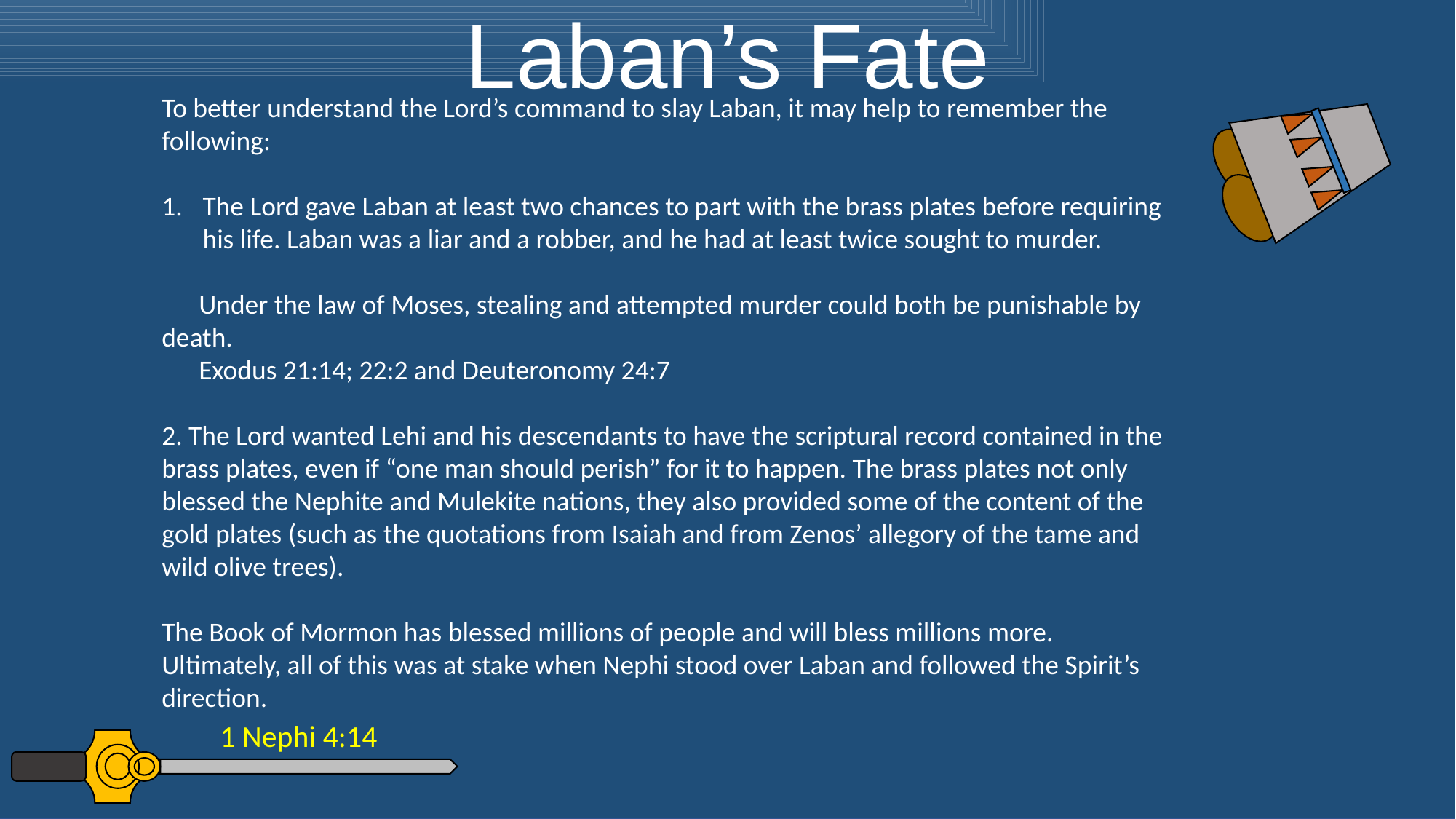

Laban’s Fate
To better understand the Lord’s command to slay Laban, it may help to remember the following:

The Lord gave Laban at least two chances to part with the brass plates before requiring his life. Laban was a liar and a robber, and he had at least twice sought to murder.

      Under the law of Moses, stealing and attempted murder could both be punishable by death.
      Exodus 21:14; 22:2 and Deuteronomy 24:7

2. The Lord wanted Lehi and his descendants to have the scriptural record contained in the brass plates, even if “one man should perish” for it to happen. The brass plates not only blessed the Nephite and Mulekite nations, they also provided some of the content of the gold plates (such as the quotations from Isaiah and from Zenos’ allegory of the tame and wild olive trees).

The Book of Mormon has blessed millions of people and will bless millions more. Ultimately, all of this was at stake when Nephi stood over Laban and followed the Spirit’s direction.

1 Nephi 4:14